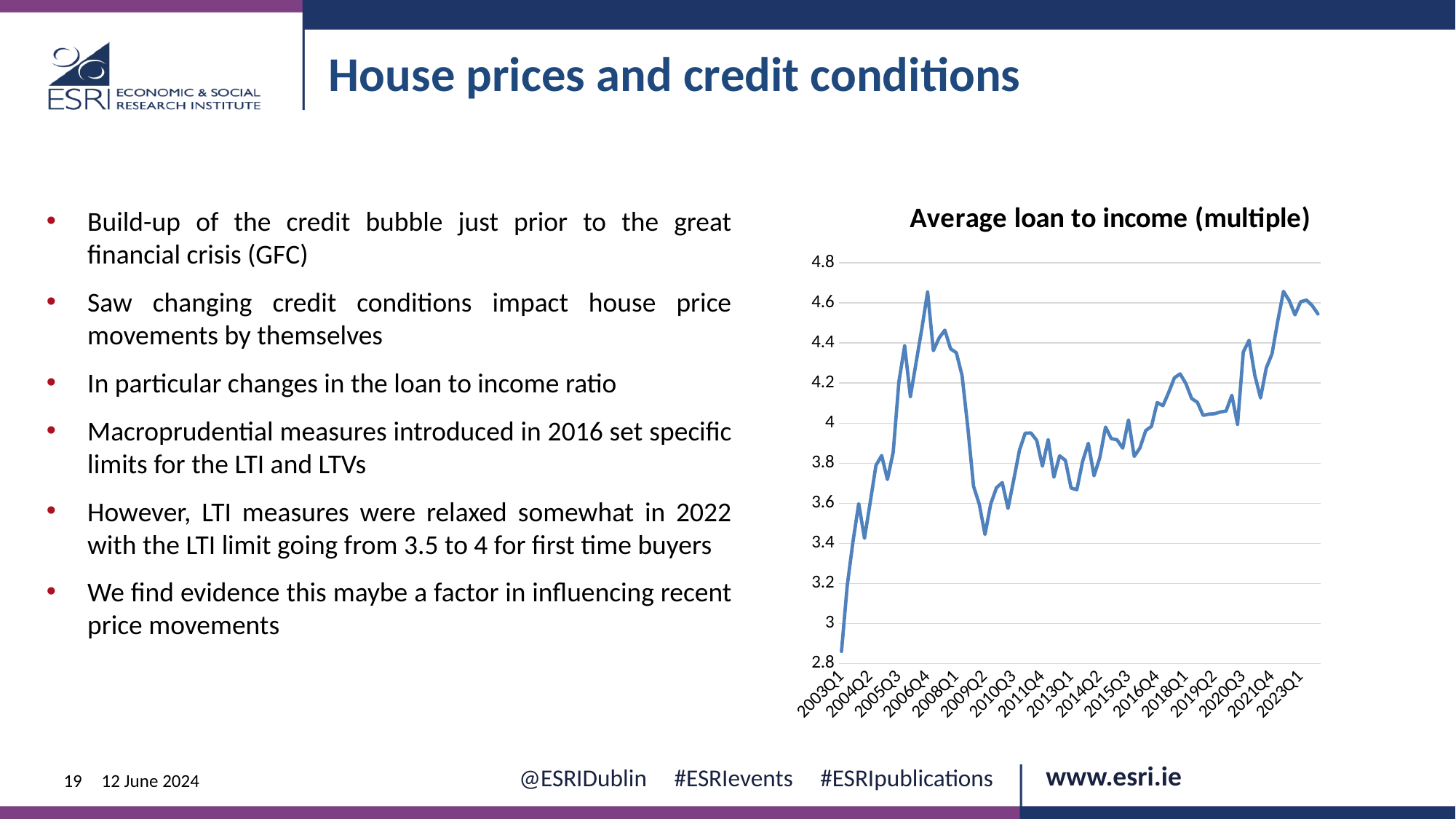

House prices and credit conditions

### Chart: Average loan to income (multiple)

| Category | Average loan to income (multiple) |
|---|---|
| 2003Q1 | 2.861291930191 |
| 2003Q2 | 3.190260362105 |
| 2003Q3 | 3.408727220731 |
| 2003Q4 | 3.598304893048 |
| 2004Q1 | 3.425538603379 |
| 2004Q2 | 3.604152561639 |
| 2004Q3 | 3.788888848869 |
| 2004Q4 | 3.838666839124 |
| 2005Q1 | 3.718742885116 |
| 2005Q2 | 3.854582980362 |
| 2005Q3 | 4.206419732133 |
| 2005Q4 | 4.385851076955 |
| 2006Q1 | 4.132249650899 |
| 2006Q2 | 4.303397144578 |
| 2006Q3 | 4.473055751827 |
| 2006Q4 | 4.654412388425 |
| 2007Q1 | 4.361532076178 |
| 2007Q2 | 4.424721905088 |
| 2007Q3 | 4.463794633523 |
| 2007Q4 | 4.370911048912 |
| 2008Q1 | 4.351511484864 |
| 2008Q2 | 4.237801785995 |
| 2008Q3 | 3.980247373906 |
| 2008Q4 | 3.685124516783 |
| 2009Q1 | 3.595468834772 |
| 2009Q2 | 3.444782683666 |
| 2009Q3 | 3.59743537658 |
| 2009Q4 | 3.678097225837 |
| 2010Q1 | 3.703129885422 |
| 2010Q2 | 3.574771546713 |
| 2010Q3 | 3.717107518025 |
| 2010Q4 | 3.865492845171 |
| 2011Q1 | 3.949977643191 |
| 2011Q2 | 3.951189485578 |
| 2011Q3 | 3.914292551913 |
| 2011Q4 | 3.78546950631 |
| 2012Q1 | 3.918361414537 |
| 2012Q2 | 3.730300790425 |
| 2012Q3 | 3.837049317644 |
| 2012Q4 | 3.814631632992 |
| 2013Q1 | 3.676338489377 |
| 2013Q2 | 3.667813543708 |
| 2013Q3 | 3.808478860395 |
| 2013Q4 | 3.899344481053 |
| 2014Q1 | 3.737397356478 |
| 2014Q2 | 3.827266626075 |
| 2014Q3 | 3.98063311042 |
| 2014Q4 | 3.923043176292 |
| 2015Q1 | 3.917271169895 |
| 2015Q2 | 3.875458327951 |
| 2015Q3 | 4.016005706017 |
| 2015Q4 | 3.834311609194 |
| 2016Q1 | 3.876652691067 |
| 2016Q2 | 3.963046375562 |
| 2016Q3 | 3.983585659546 |
| 2016Q4 | 4.102947054773 |
| 2017Q1 | 4.087291253773 |
| 2017Q2 | 4.153279606578 |
| 2017Q3 | 4.226433877546 |
| 2017Q4 | 4.245875927633 |
| 2018Q1 | 4.197330896451 |
| 2018Q2 | 4.122924463667 |
| 2018Q3 | 4.104216052392 |
| 2018Q4 | 4.038698354333 |
| 2019Q1 | 4.045141198222 |
| 2019Q2 | 4.047106171715 |
| 2019Q3 | 4.055762284523 |
| 2019Q4 | 4.060681143939 |
| 2020Q1 | 4.13917654182 |
| 2020Q2 | 3.994075541561 |
| 2020Q3 | 4.355045410225 |
| 2020Q4 | 4.413168851635 |
| 2021Q1 | 4.239537790534 |
| 2021Q2 | 4.125956811368 |
| 2021Q3 | 4.275053236661 |
| 2021Q4 | 4.345587626714 |
| 2022Q1 | 4.510118299855 |
| 2022Q2 | 4.657223156301 |
| 2022Q3 | 4.61113029743 |
| 2022Q4 | 4.540332539853 |
| 2023Q1 | 4.605785272009 |
| 2023Q2 | 4.613871673057 |
| 2023Q3 | 4.586434004832 |
| 2023Q4 | 4.544719150353 |
Build-up of the credit bubble just prior to the great financial crisis (GFC)
Saw changing credit conditions impact house price movements by themselves
In particular changes in the loan to income ratio
Macroprudential measures introduced in 2016 set specific limits for the LTI and LTVs
However, LTI measures were relaxed somewhat in 2022 with the LTI limit going from 3.5 to 4 for first time buyers
We find evidence this maybe a factor in influencing recent price movements
19
12 June 2024